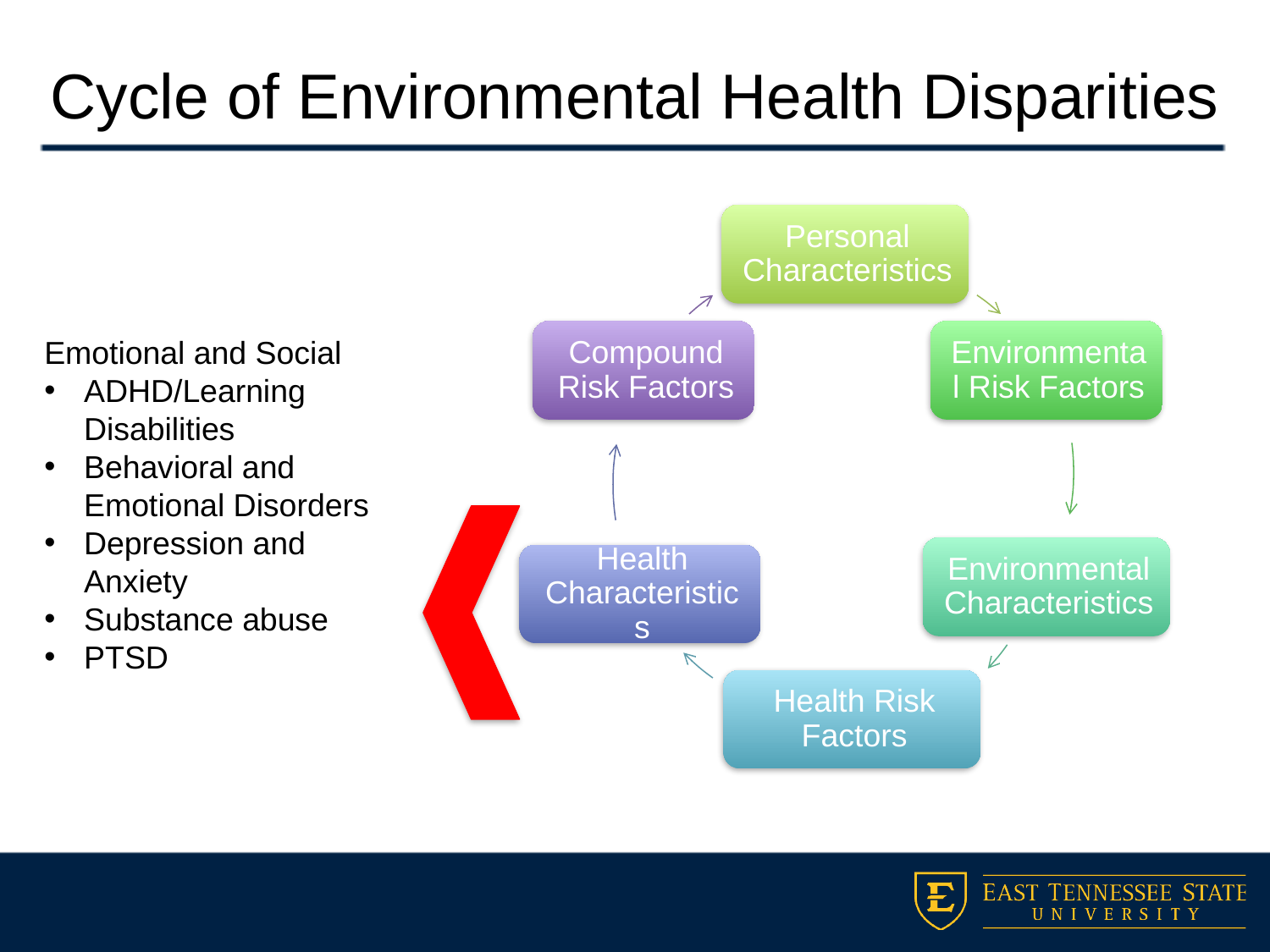

# Cycle of Environmental Health Disparities
Personal Characteristics
Environmental Risk Factors
Environmental Characteristics
Health Risk Factors
Health Characteristics
Compound Risk Factors
Emotional and Social
ADHD/Learning Disabilities
Behavioral and Emotional Disorders
Depression and Anxiety
Substance abuse
PTSD